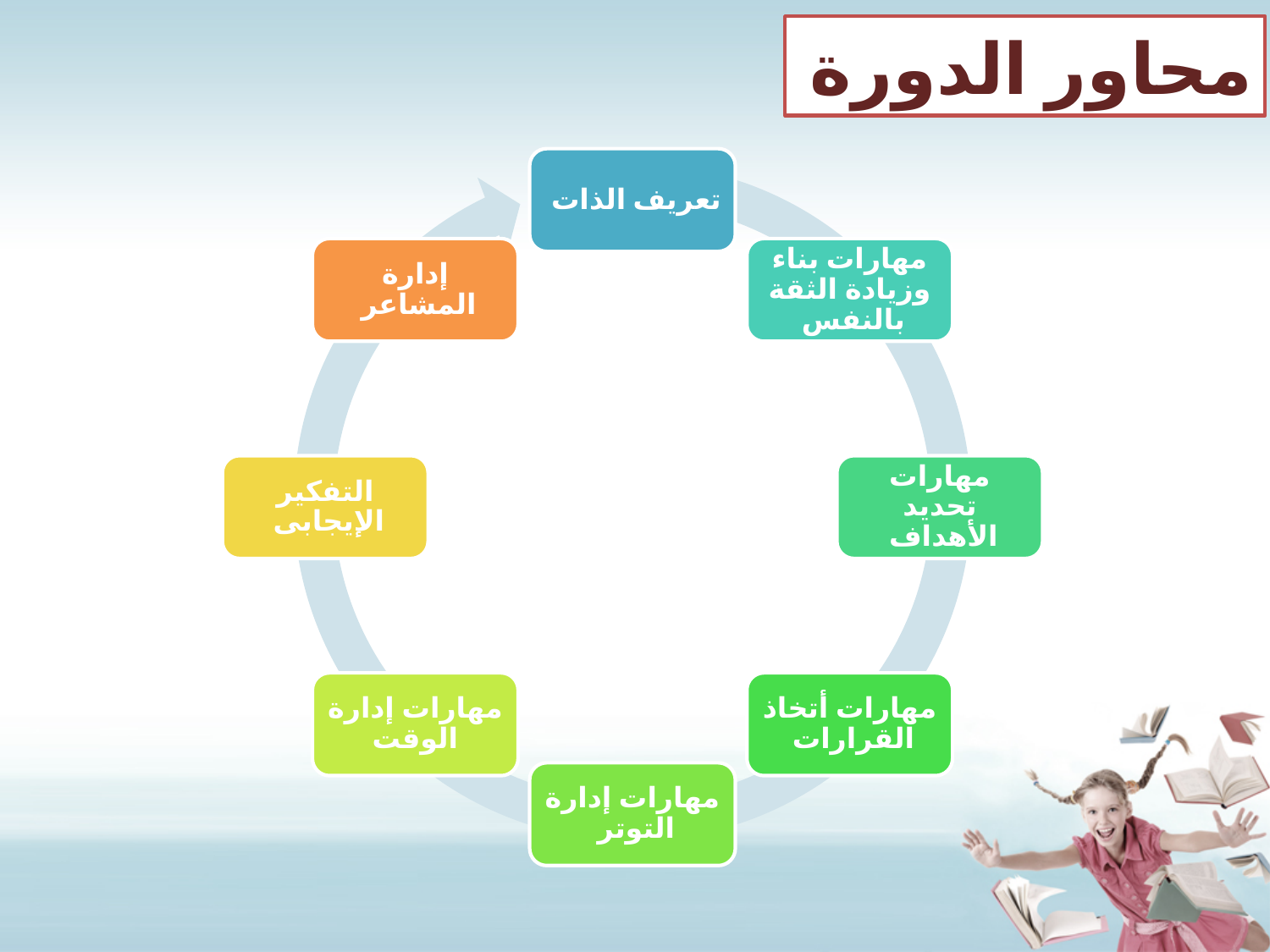

محاور الدورة

تعريف الذات
إدارة المشاعر
مهارات بناء وزيادة الثقة بالنفس
التفكير الإيجابى
مهارات تحديد الأهداف
مهارات إدارة الوقت
مهارات أتخاذ القرارات
مهارات إدارة التوتر